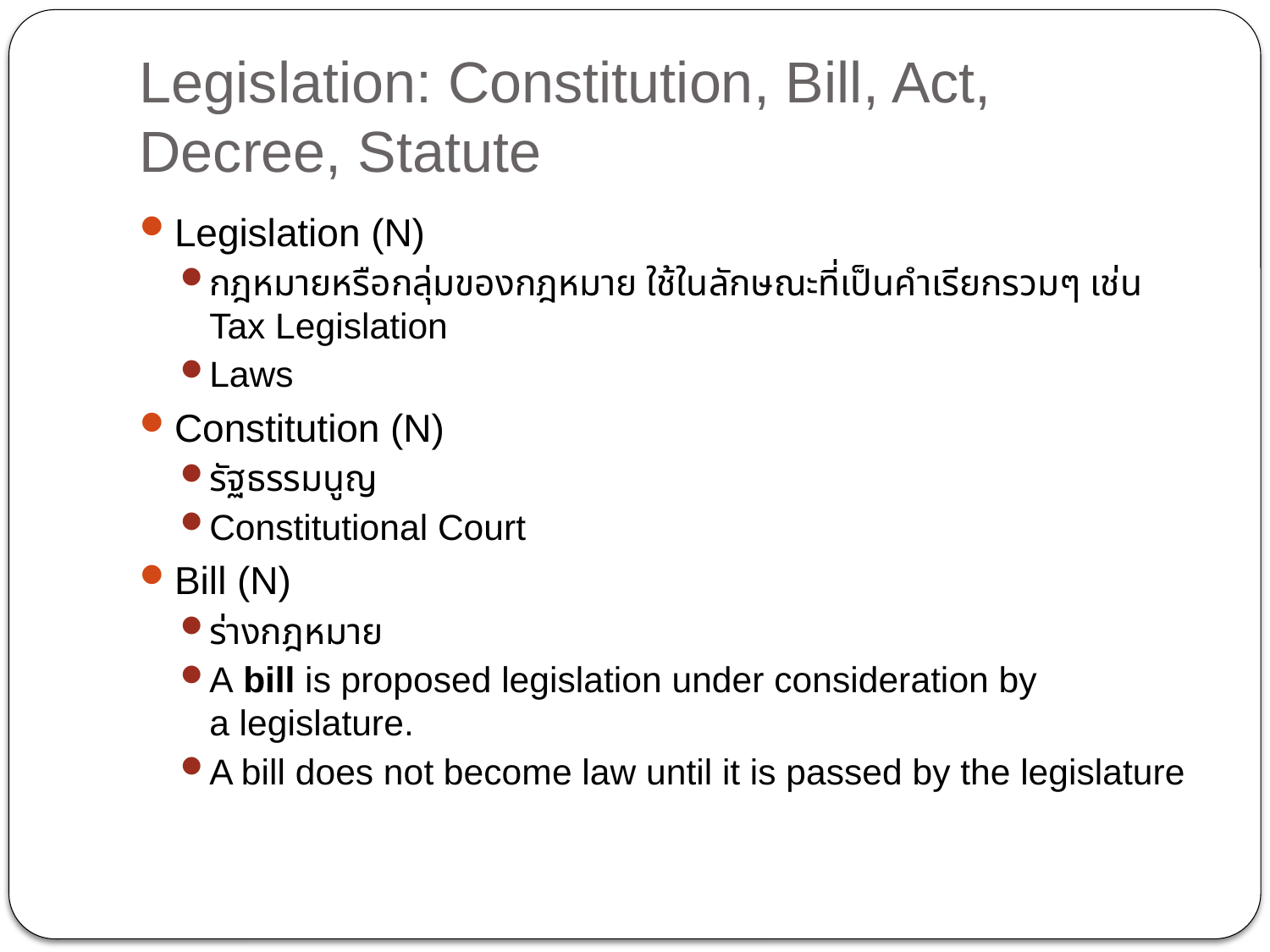

# Legislation: Constitution, Bill, Act, Decree, Statute
Legislation (N)
กฎหมายหรือกลุ่มของกฎหมาย ใช้ในลักษณะที่เป็นคำเรียกรวมๆ เช่น Tax Legislation
Laws
Constitution (N)
รัฐธรรมนูญ
Constitutional Court
Bill (N)
ร่างกฎหมาย
A bill is proposed legislation under consideration by a legislature.
A bill does not become law until it is passed by the legislature